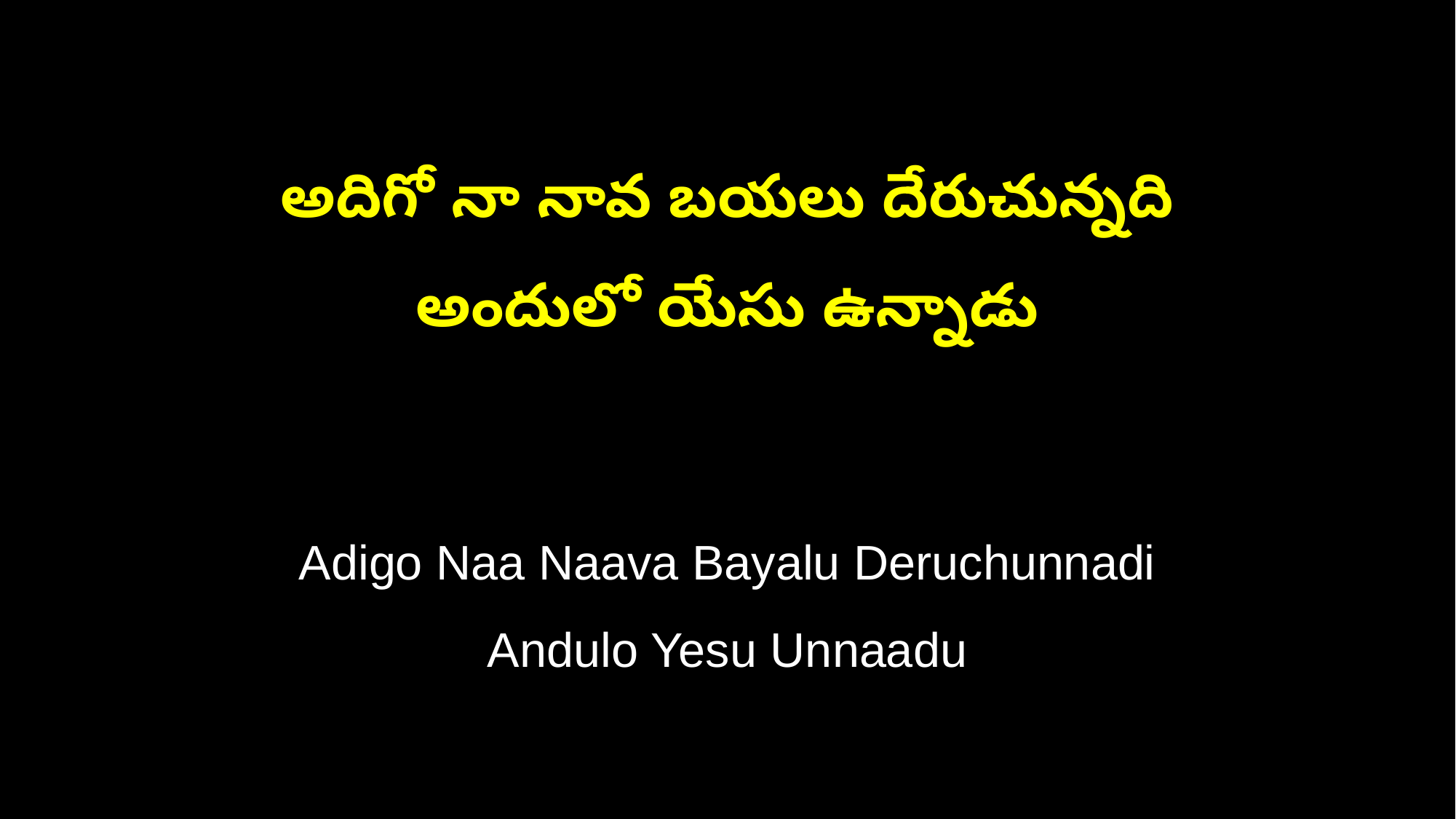

అదిగో నా నావ బయలు దేరుచున్నది
అందులో యేసు ఉన్నాడు
Adigo Naa Naava Bayalu Deruchunnadi
Andulo Yesu Unnaadu